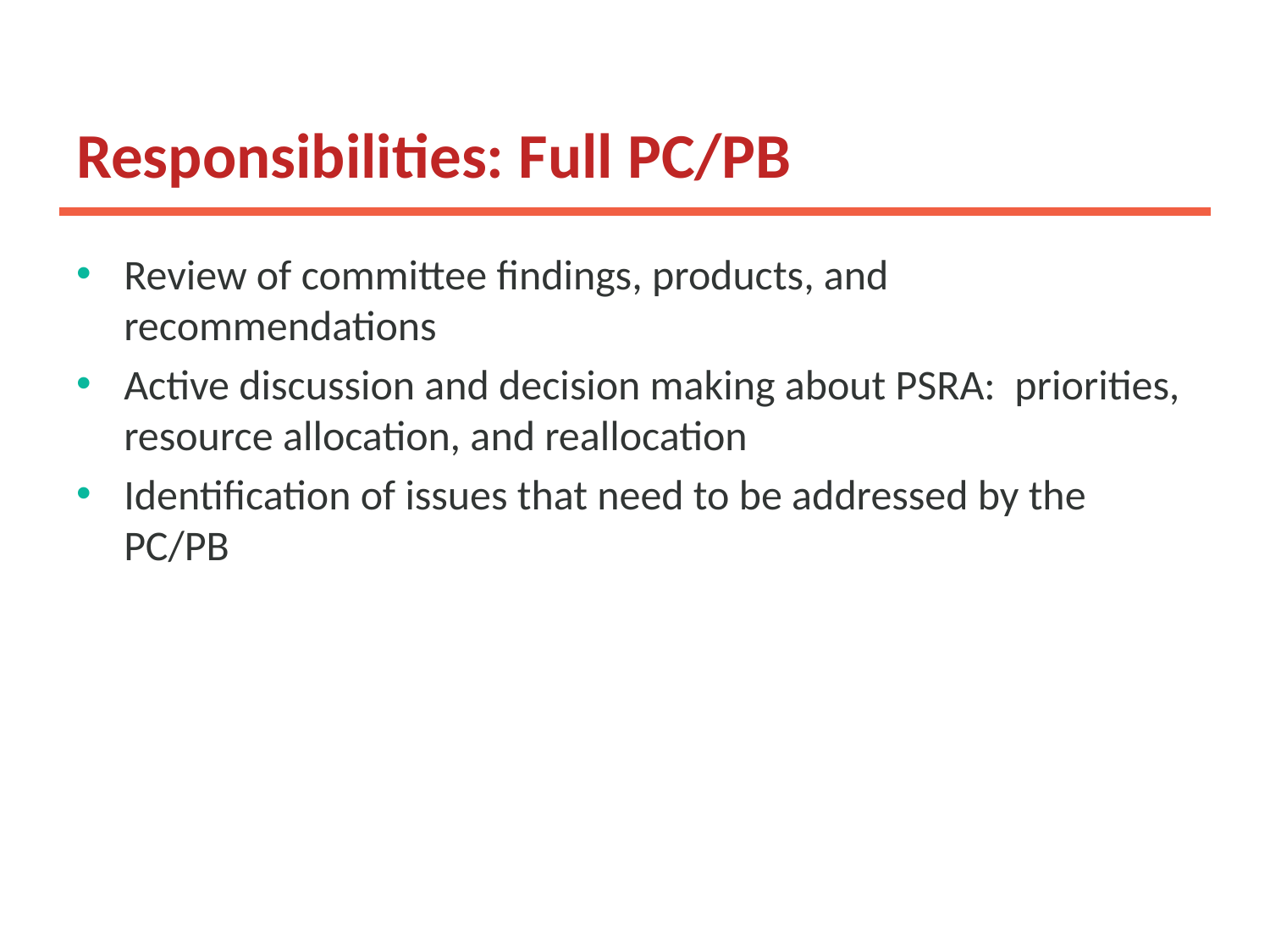

# Responsibilities: Full PC/PB
Review of committee findings, products, and recommendations
Active discussion and decision making about PSRA:  priorities, resource allocation, and reallocation
Identification of issues that need to be addressed by the PC/PB